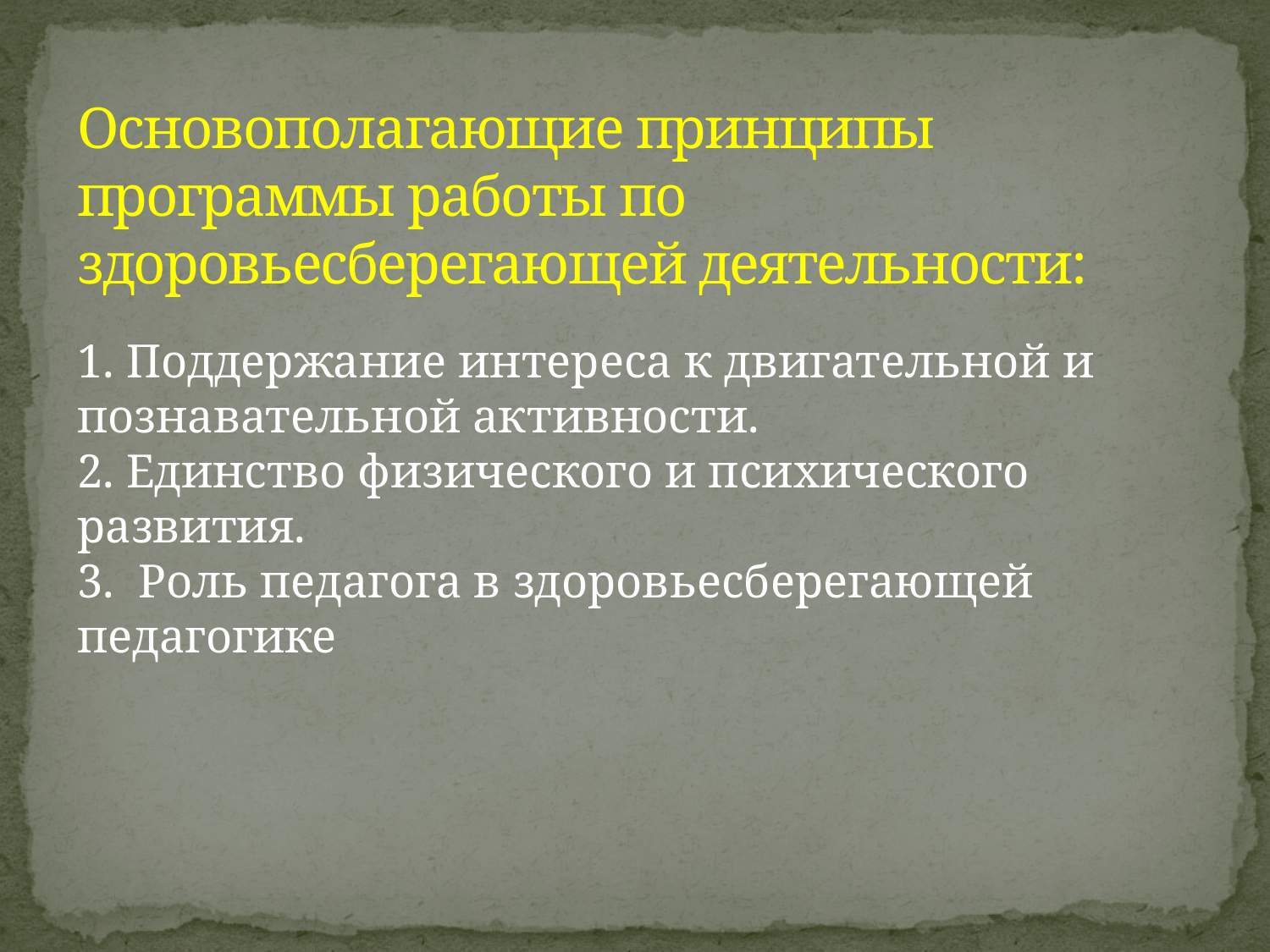

# Основополагающие принципы программы работы по здоровьесберегающей деятельности:
1. Поддержание интереса к двигательной и познавательной активности.
2. Единство физического и психического развития.
3.  Роль педагога в здоровьесберегающей педагогике